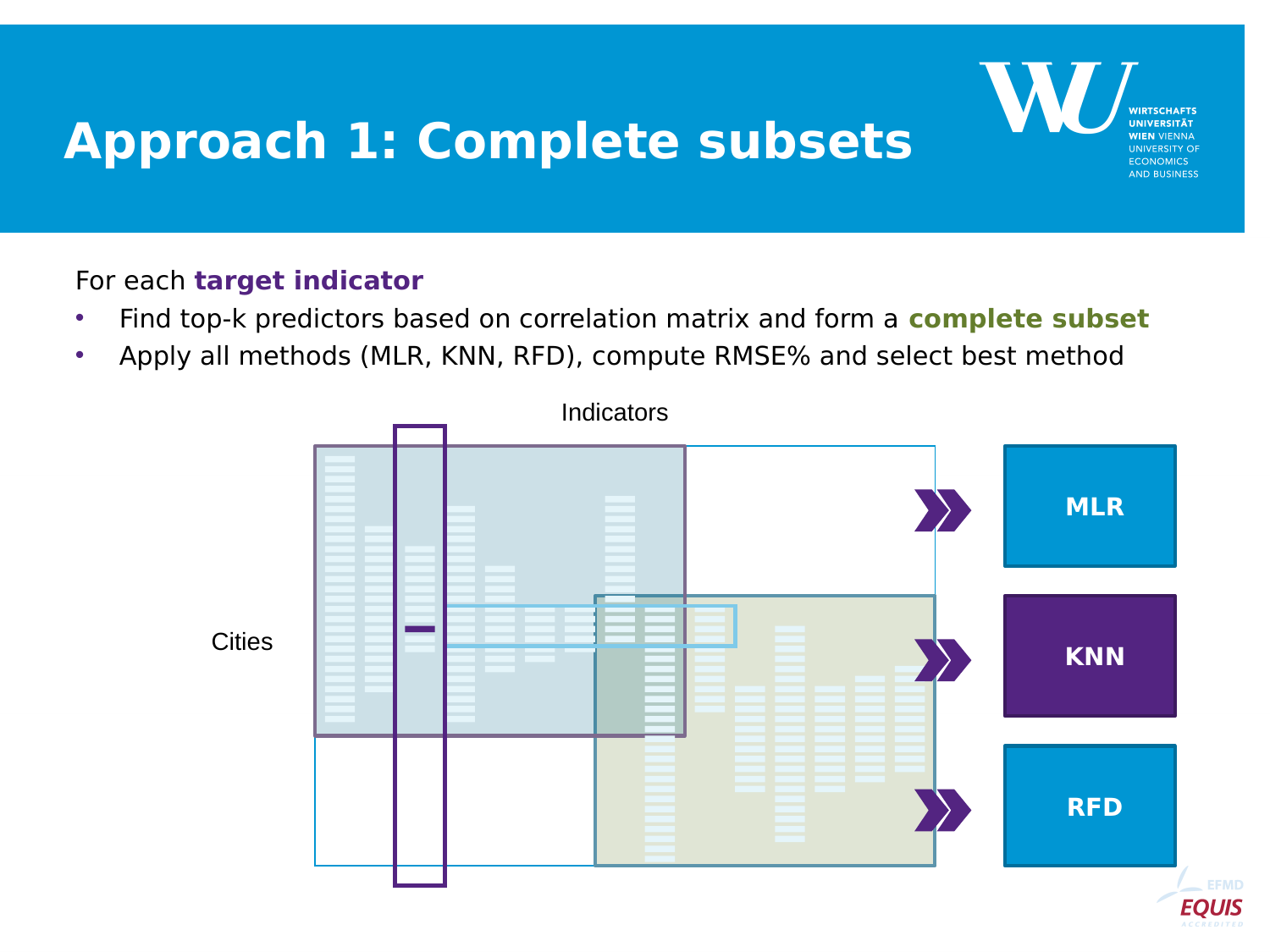

# Approach 1: Complete subsets
For each target indicator
 Find top-k predictors based on correlation matrix and form a complete subset
 Apply all methods (MLR, KNN, RFD), compute RMSE% and select best method
Indicators

»
MLR

»
KNN

Cities

»
RFD